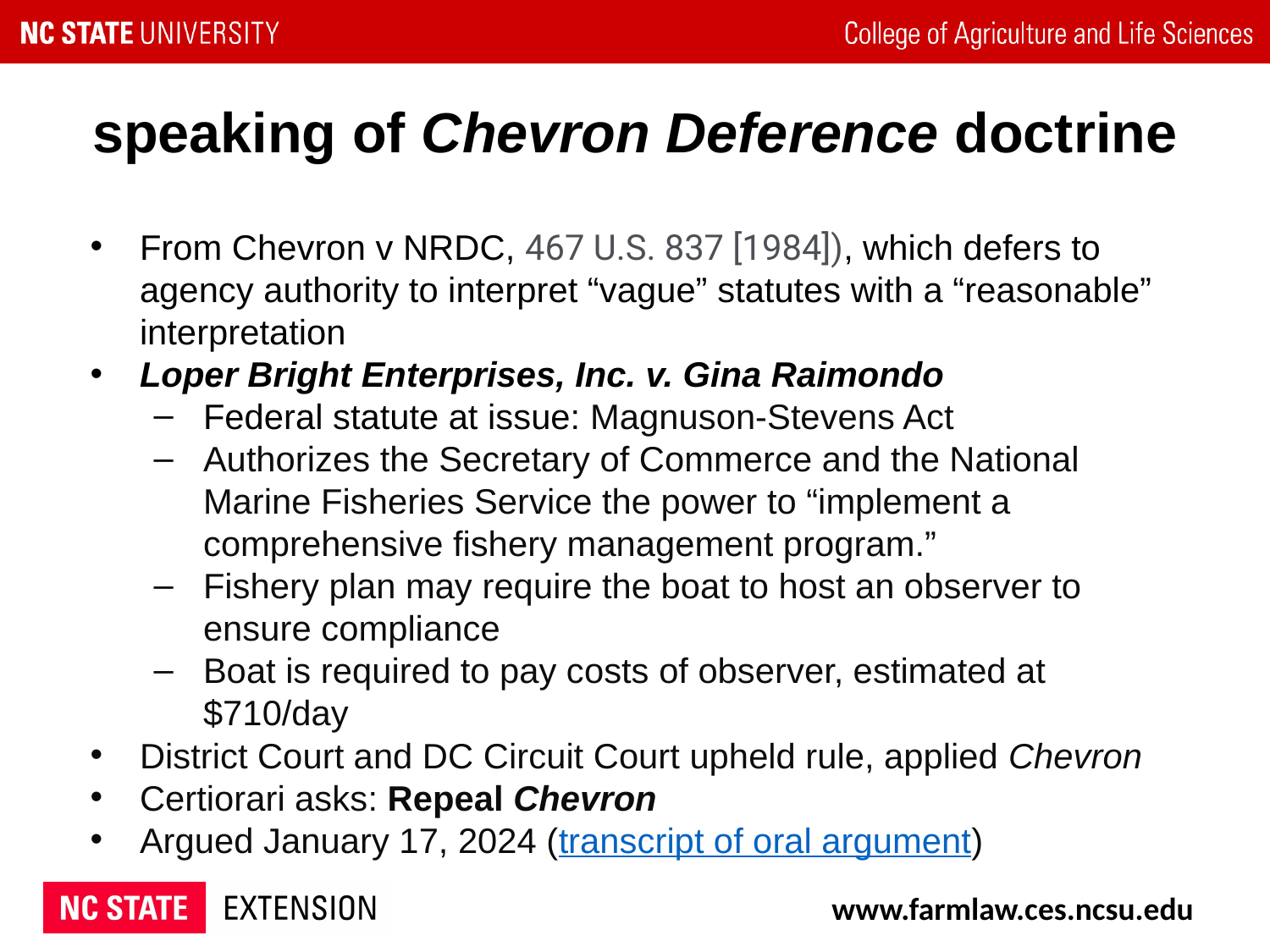

# speaking of Chevron Deference doctrine

From Chevron v NRDC, 467 U.S. 837 [1984]), which defers to agency authority to interpret “vague” statutes with a “reasonable” interpretation
Loper Bright Enterprises, Inc. v. Gina Raimondo
Federal statute at issue: Magnuson-Stevens Act
Authorizes the Secretary of Commerce and the National Marine Fisheries Service the power to “implement a comprehensive fishery management program.”
Fishery plan may require the boat to host an observer to ensure compliance
Boat is required to pay costs of observer, estimated at $710/day
District Court and DC Circuit Court upheld rule, applied Chevron
Certiorari asks: Repeal Chevron
Argued January 17, 2024 (transcript of oral argument)